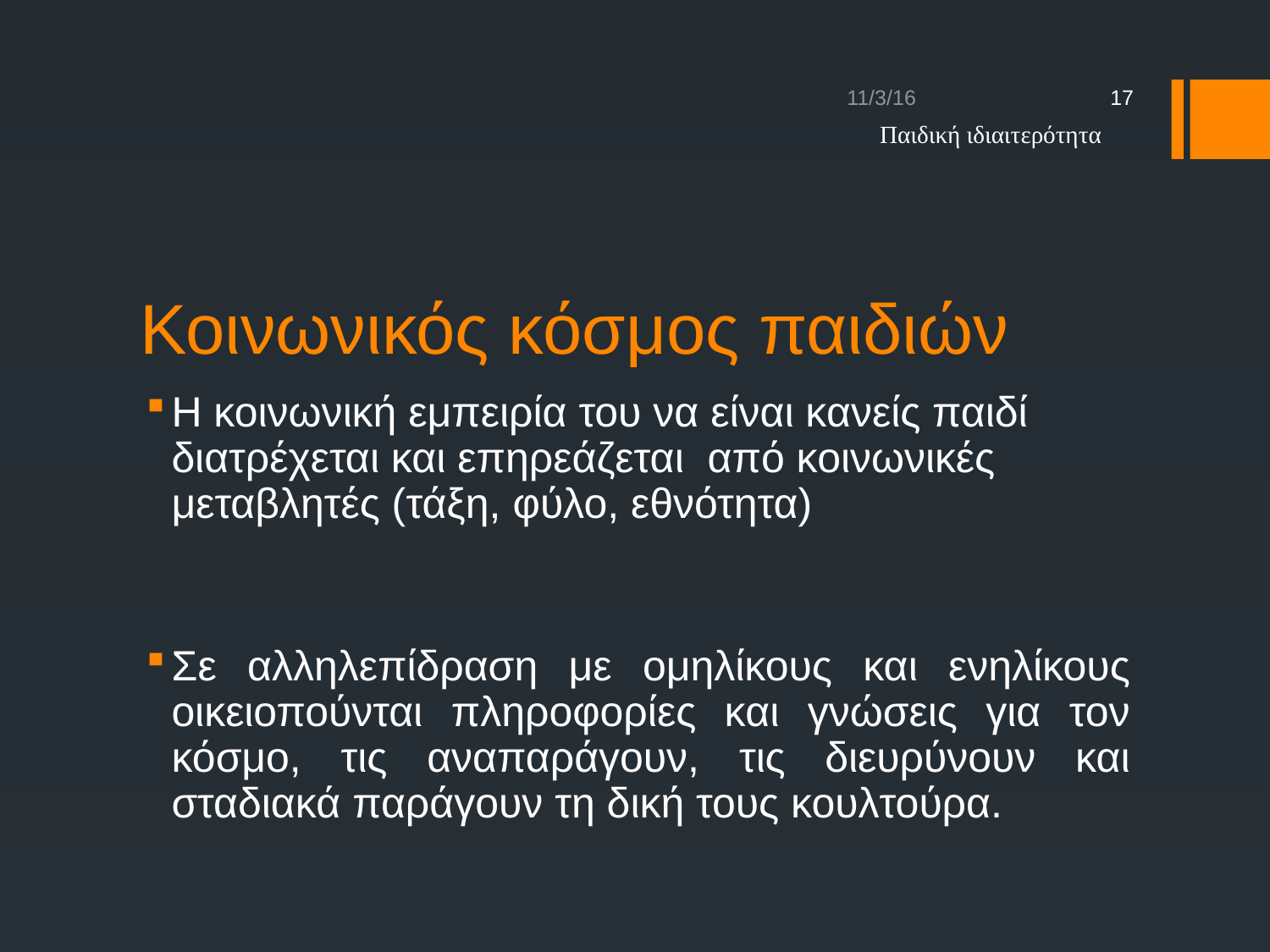

11/3/16
17
Παιδική ιδιαιτερότητα
# Κοινωνικός κόσμος παιδιών
Η κοινωνική εμπειρία του να είναι κανείς παιδί διατρέχεται και επηρεάζεται  από κοινωνικές μεταβλητές (τάξη, φύλο, εθνότητα)

Σε αλληλεπίδραση με ομηλίκους και ενηλίκους οικειοπούνται πληροφορίες και γνώσεις για τον κόσμο, τις αναπαράγουν, τις διευρύνουν και σταδιακά παράγουν τη δική τους κουλτούρα.